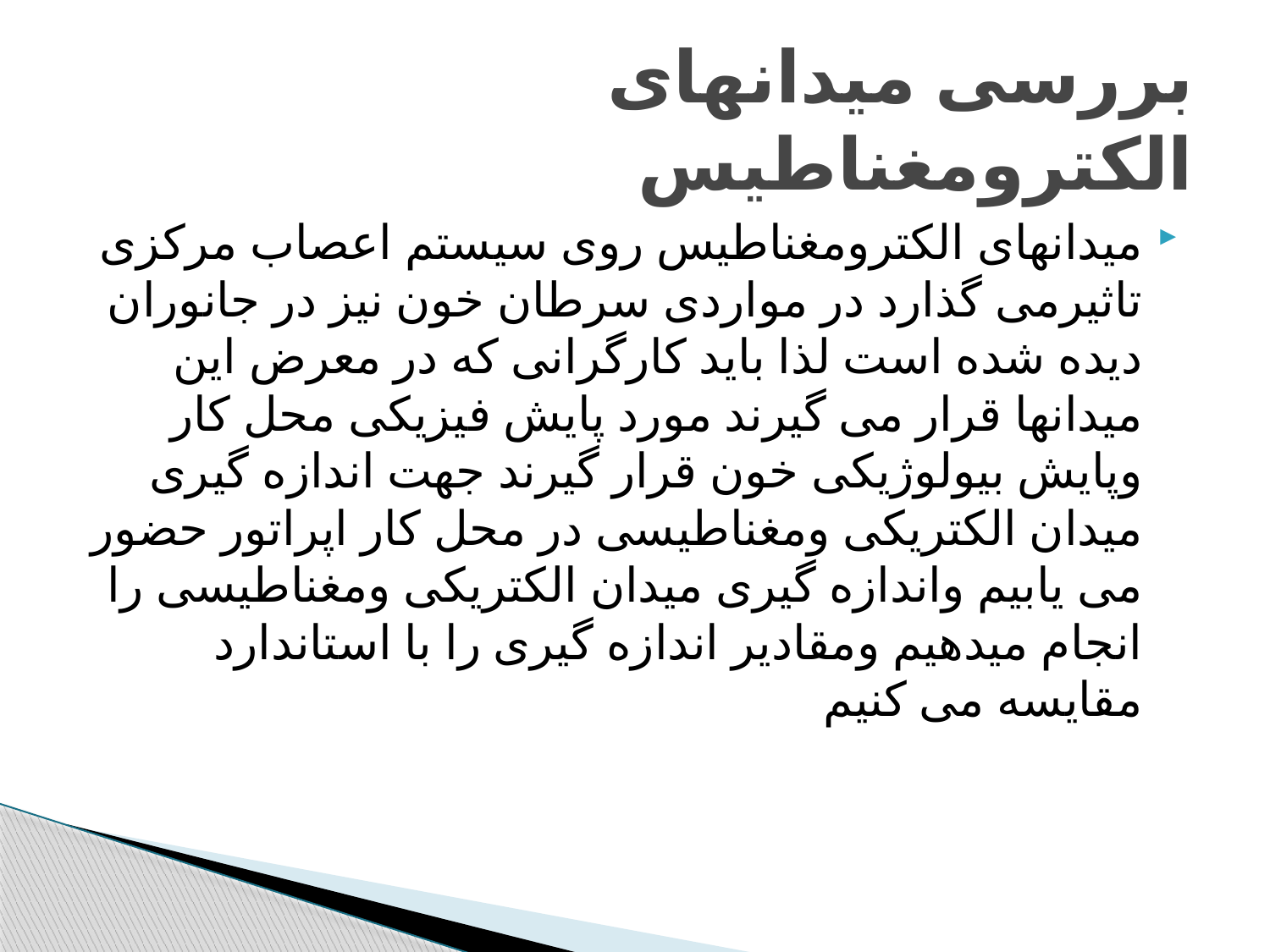

# بررسی میدانهای الکترومغناطیس
میدانهای الکترومغناطیس روی سیستم اعصاب مرکزی تاثیرمی گذارد در مواردی سرطان خون نیز در جانوران دیده شده است لذا باید کارگرانی که در معرض این میدانها قرار می گیرند مورد پایش فیزیکی محل کار وپایش بیولوژیکی خون قرار گیرند جهت اندازه گیری میدان الکتریکی ومغناطیسی در محل کار اپراتور حضور می یابیم واندازه گیری میدان الکتریکی ومغناطیسی را انجام میدهیم ومقادیر اندازه گیری را با استاندارد مقایسه می کنیم